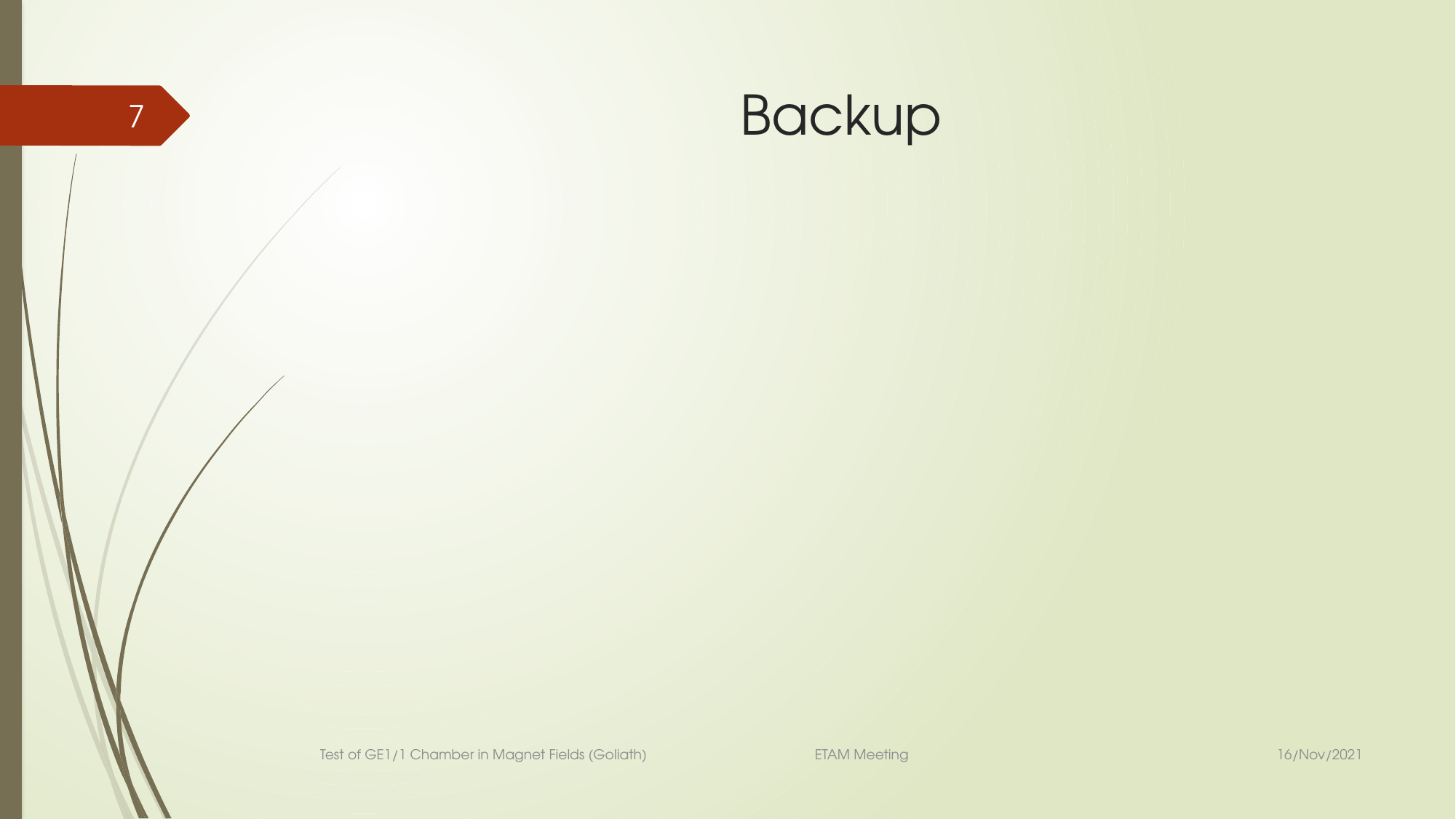

# Backup
7

16/Nov/2021
Test of GE1/1 Chamber in Magnet Fields (Goliath)                                            ETAM Meeting